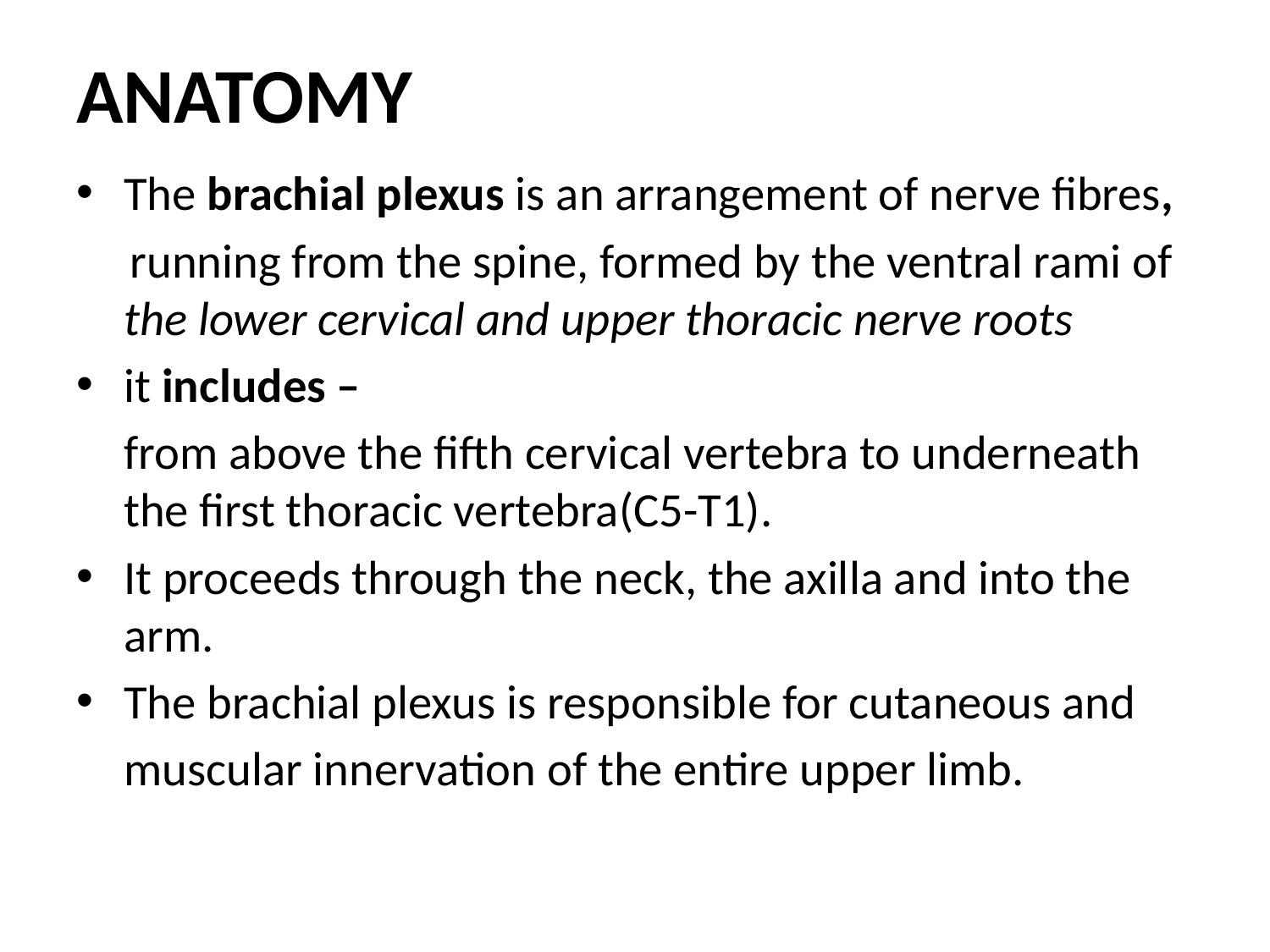

# ANATOMY
The brachial plexus is an arrangement of nerve fibres,
     running from the spine, formed by the ventral rami of the lower cervical and upper thoracic nerve roots
it includes –
	from above the fifth cervical vertebra to underneath the first thoracic vertebra(C5-T1).
It proceeds through the neck, the axilla and into the arm.
The brachial plexus is responsible for cutaneous and
	muscular innervation of the entire upper limb.